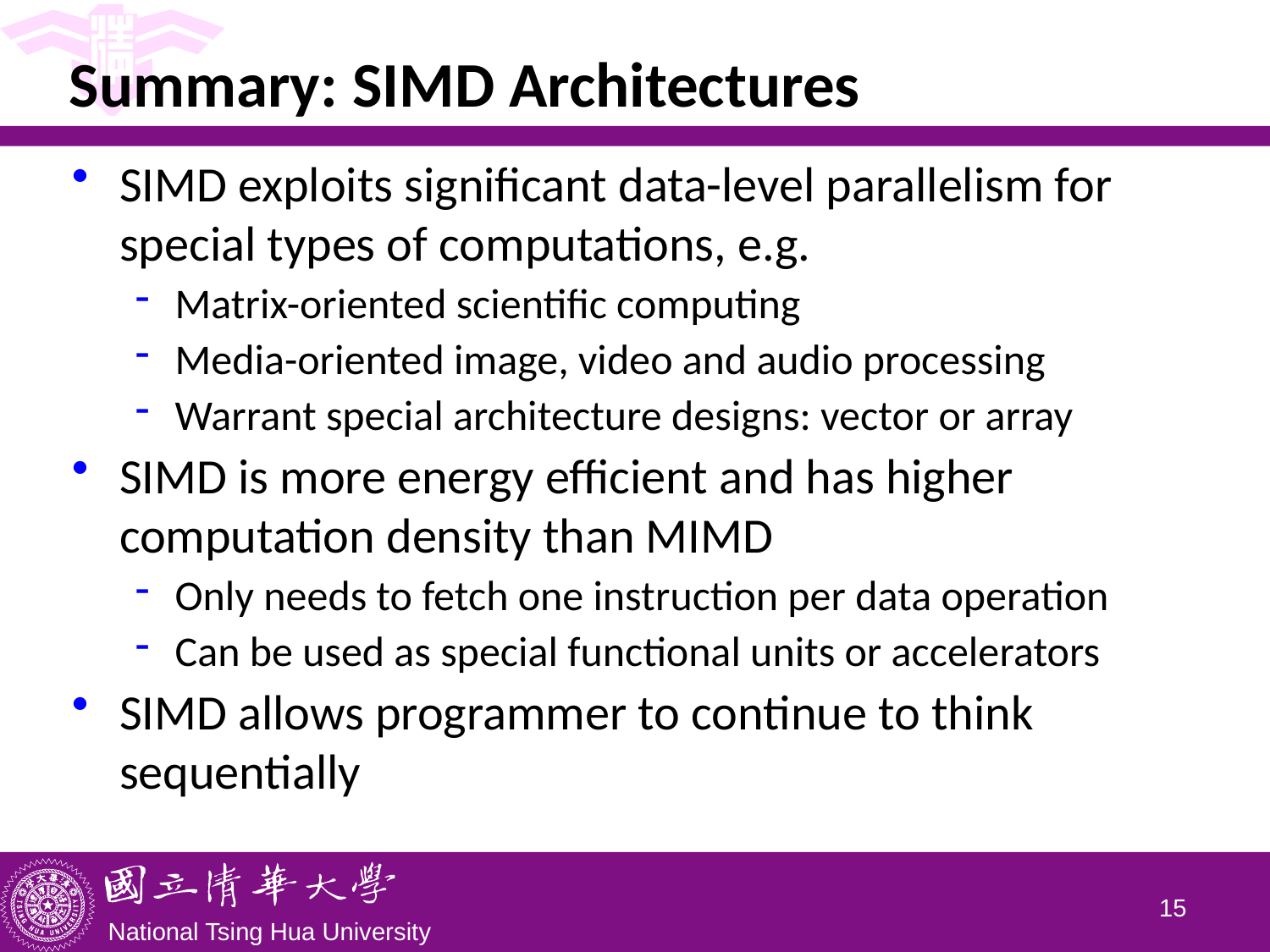

# Summary: SIMD Architectures
SIMD exploits significant data-level parallelism for special types of computations, e.g.
Matrix-oriented scientific computing
Media-oriented image, video and audio processing
Warrant special architecture designs: vector or array
SIMD is more energy efficient and has higher computation density than MIMD
Only needs to fetch one instruction per data operation
Can be used as special functional units or accelerators
SIMD allows programmer to continue to think sequentially
15